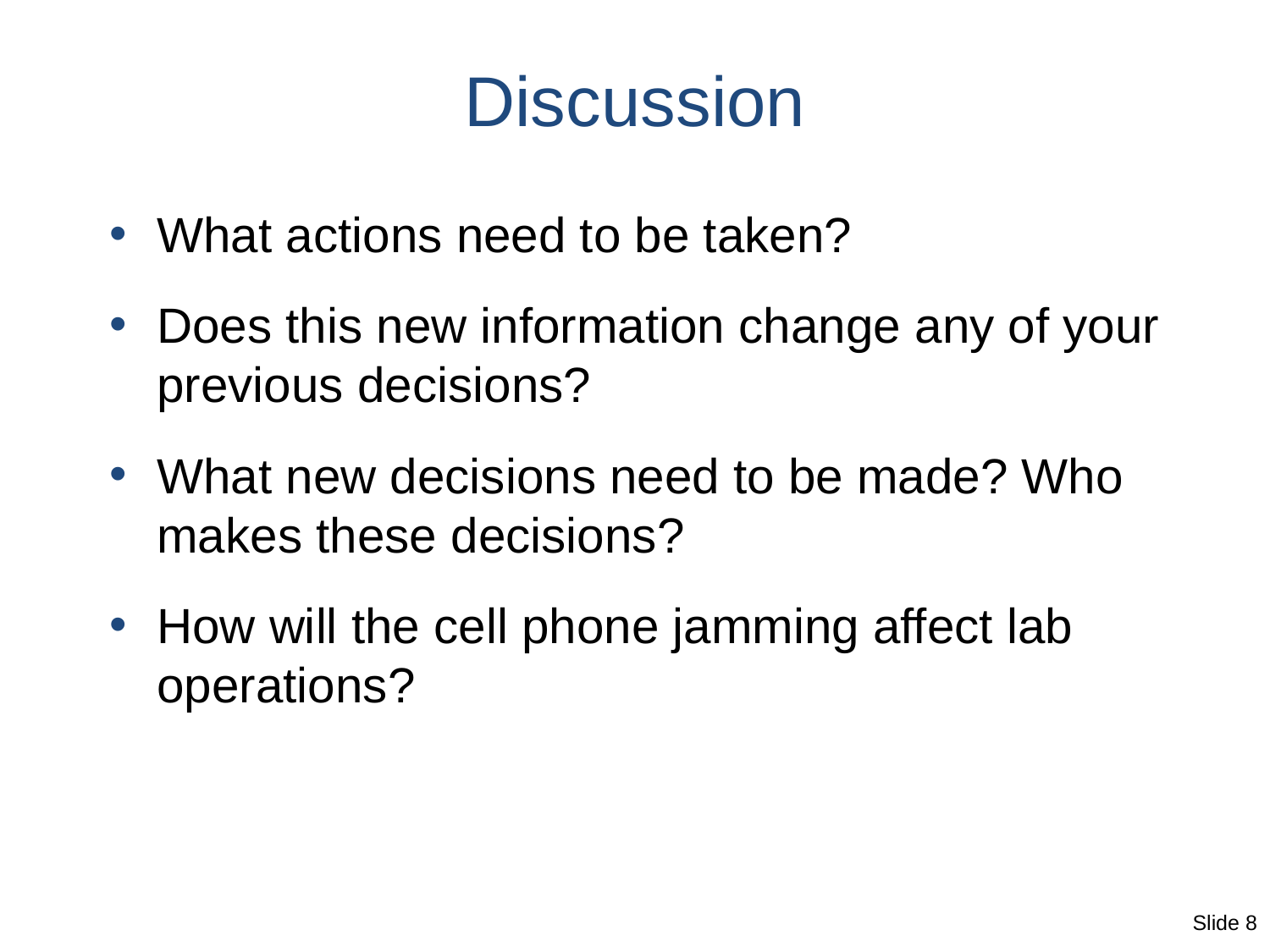

# Discussion
What actions need to be taken?
Does this new information change any of your previous decisions?
What new decisions need to be made? Who makes these decisions?
How will the cell phone jamming affect lab operations?